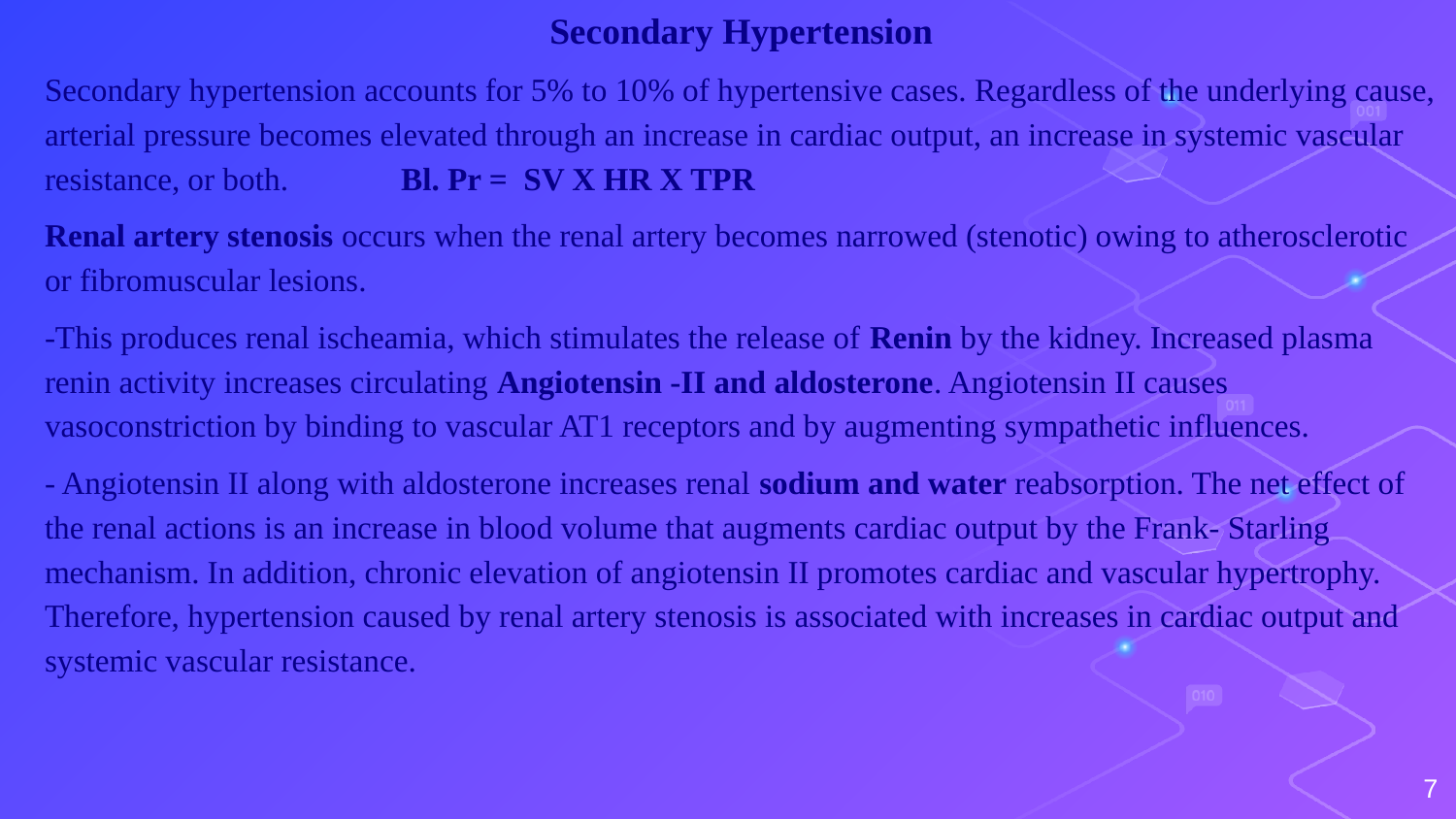

Secondary Hypertension
Secondary hypertension accounts for 5% to 10% of hypertensive cases. Regardless of the underlying cause, arterial pressure becomes elevated through an increase in cardiac output, an increase in systemic vascular resistance, or both.              Bl. Pr =  SV X HR X TPR
Renal artery stenosis occurs when the renal artery becomes narrowed (stenotic) owing to atherosclerotic or fibromuscular lesions.
-This produces renal ischeamia, which stimulates the release of Renin by the kidney. Increased plasma renin activity increases circulating Angiotensin -II and aldosterone. Angiotensin II causes vasoconstriction by binding to vascular AT1 receptors and by augmenting sympathetic influences.
- Angiotensin II along with aldosterone increases renal sodium and water reabsorption. The net effect of the renal actions is an increase in blood volume that augments cardiac output by the Frank- Starling mechanism. In addition, chronic elevation of angiotensin II promotes cardiac and vascular hypertrophy. Therefore, hypertension caused by renal artery stenosis is associated with increases in cardiac output and systemic vascular resistance.
7